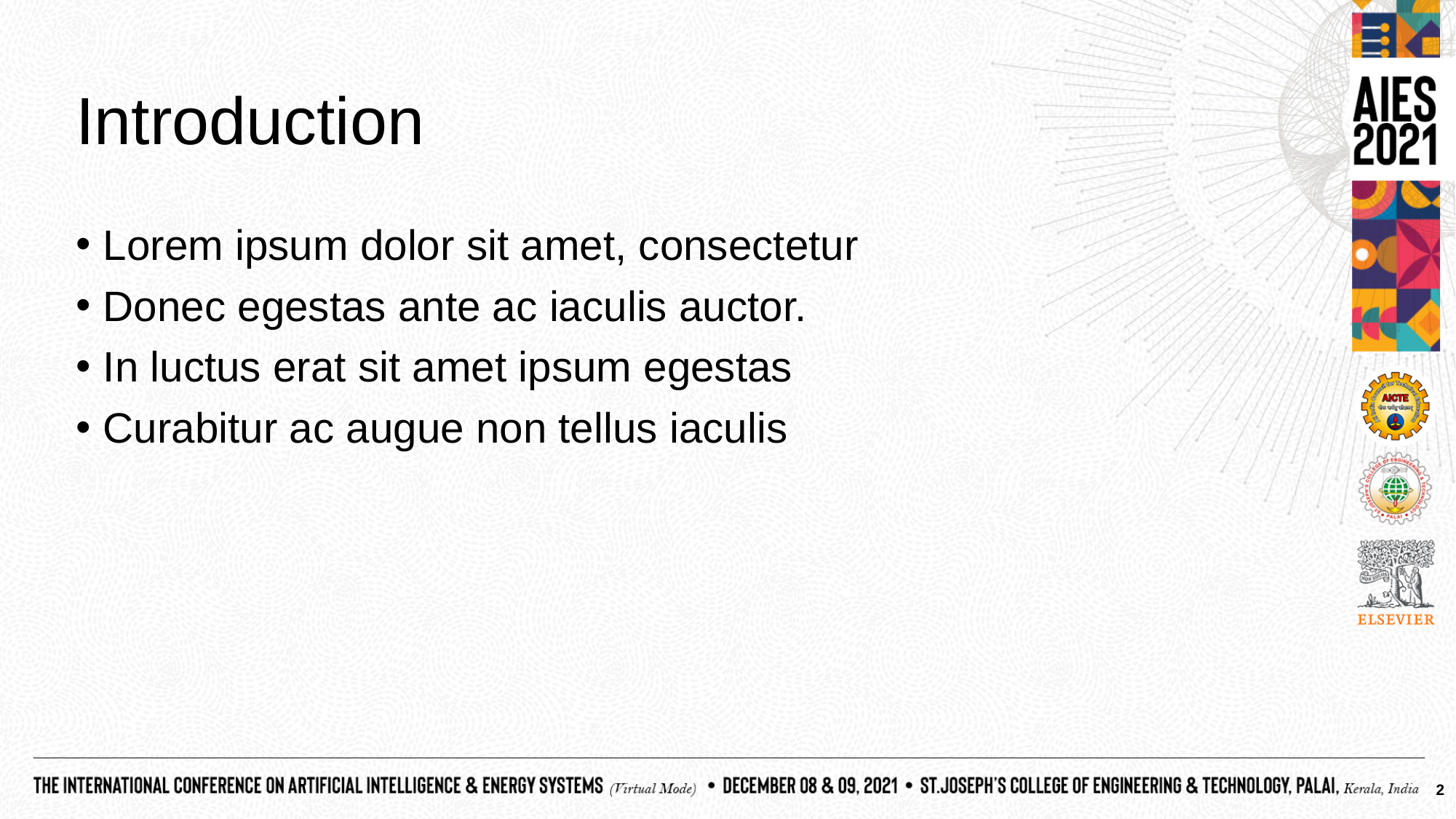

# Introduction
Lorem ipsum dolor sit amet, consectetur
Donec egestas ante ac iaculis auctor.
In luctus erat sit amet ipsum egestas
Curabitur ac augue non tellus iaculis
2